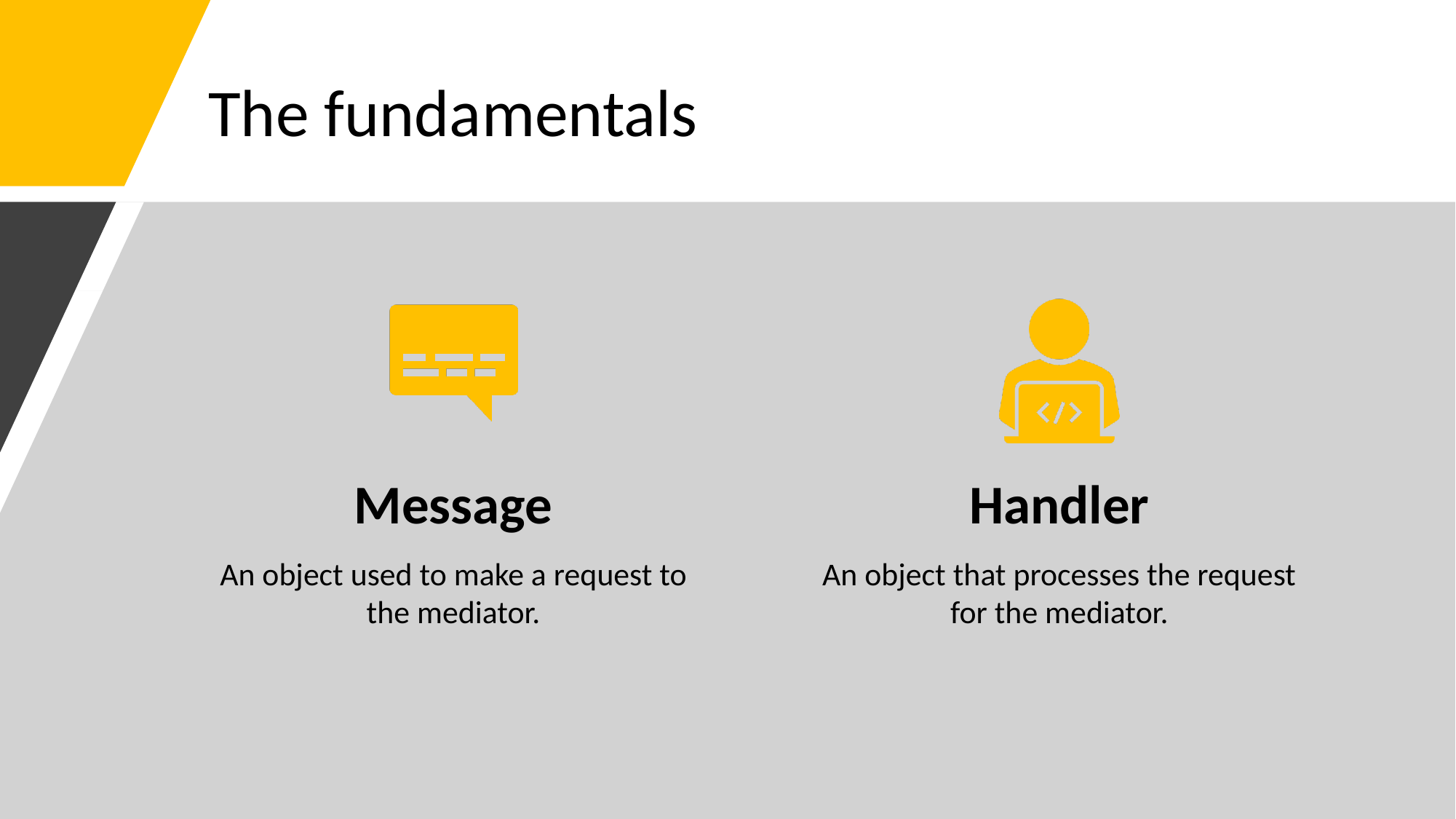

# The fundamentals

Message
An object used to make a request to the mediator.
Handler
An object that processes the request for the mediator.